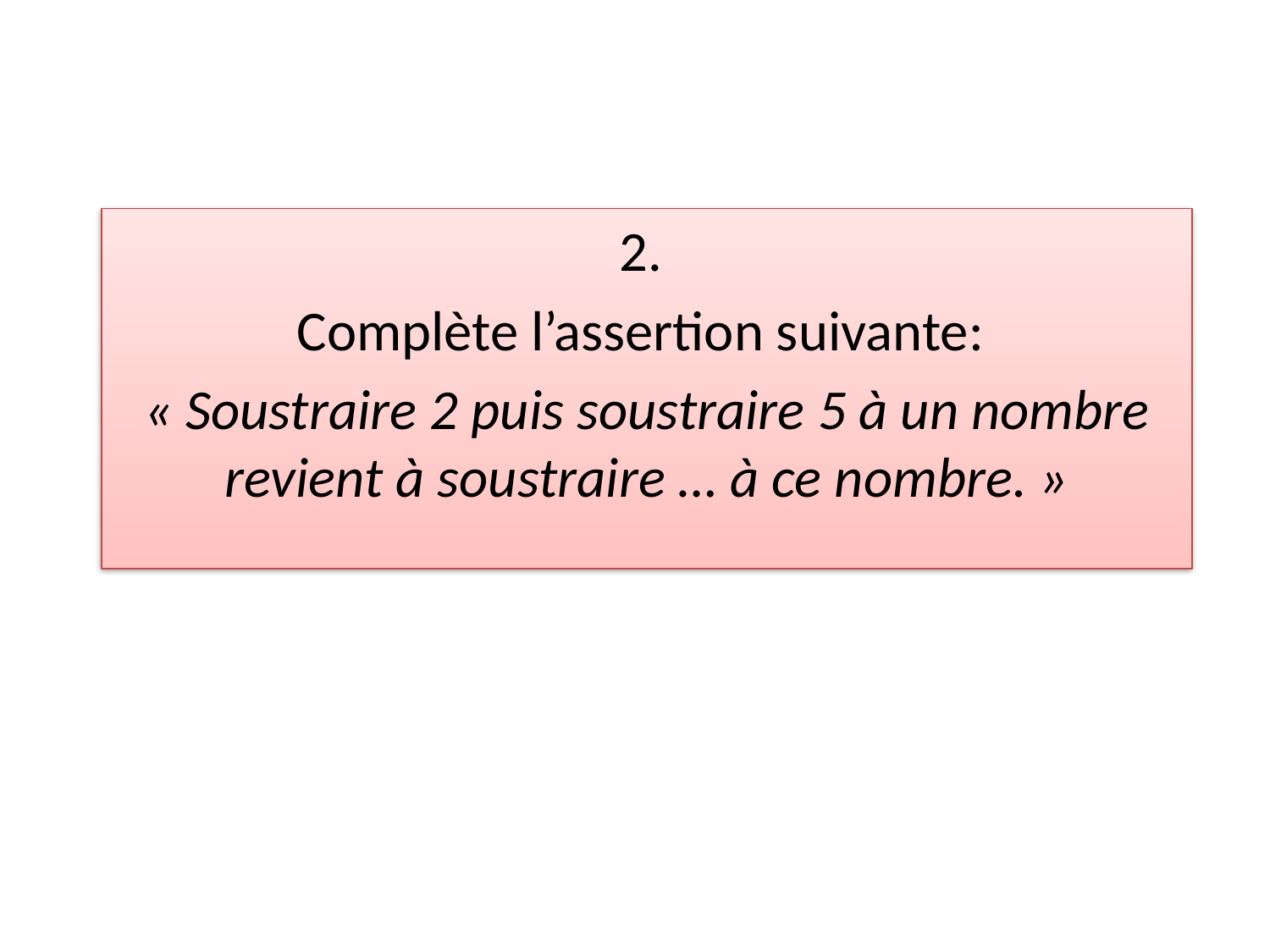

2.
Complète l’assertion suivante:
« Soustraire 2 puis soustraire 5 à un nombre revient à soustraire … à ce nombre. »